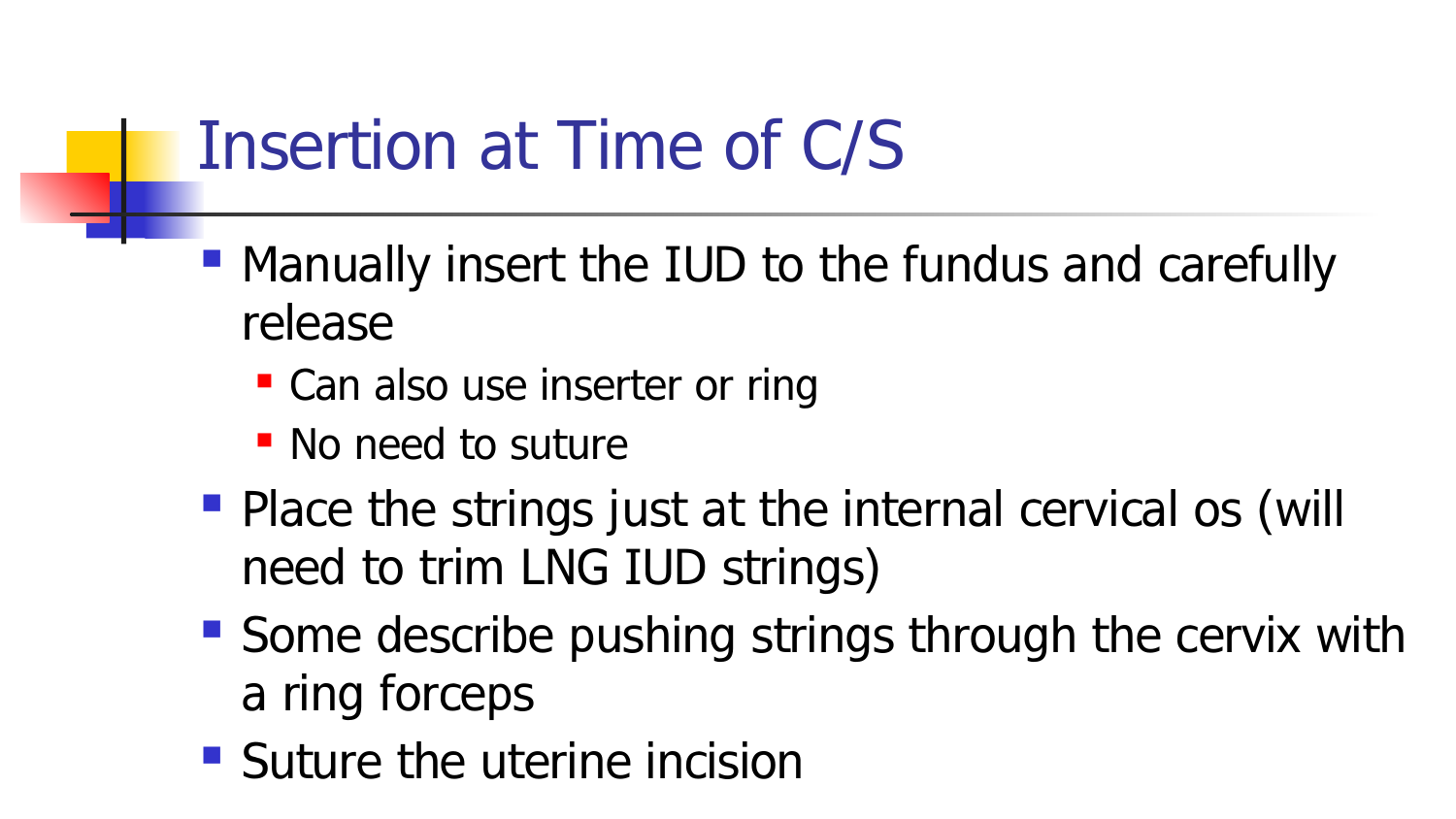

# Insertion at Time of C/S
Manually insert the IUD to the fundus and carefully release
Can also use inserter or ring
No need to suture
Place the strings just at the internal cervical os (will need to trim LNG IUD strings)
Some describe pushing strings through the cervix with a ring forceps
Suture the uterine incision